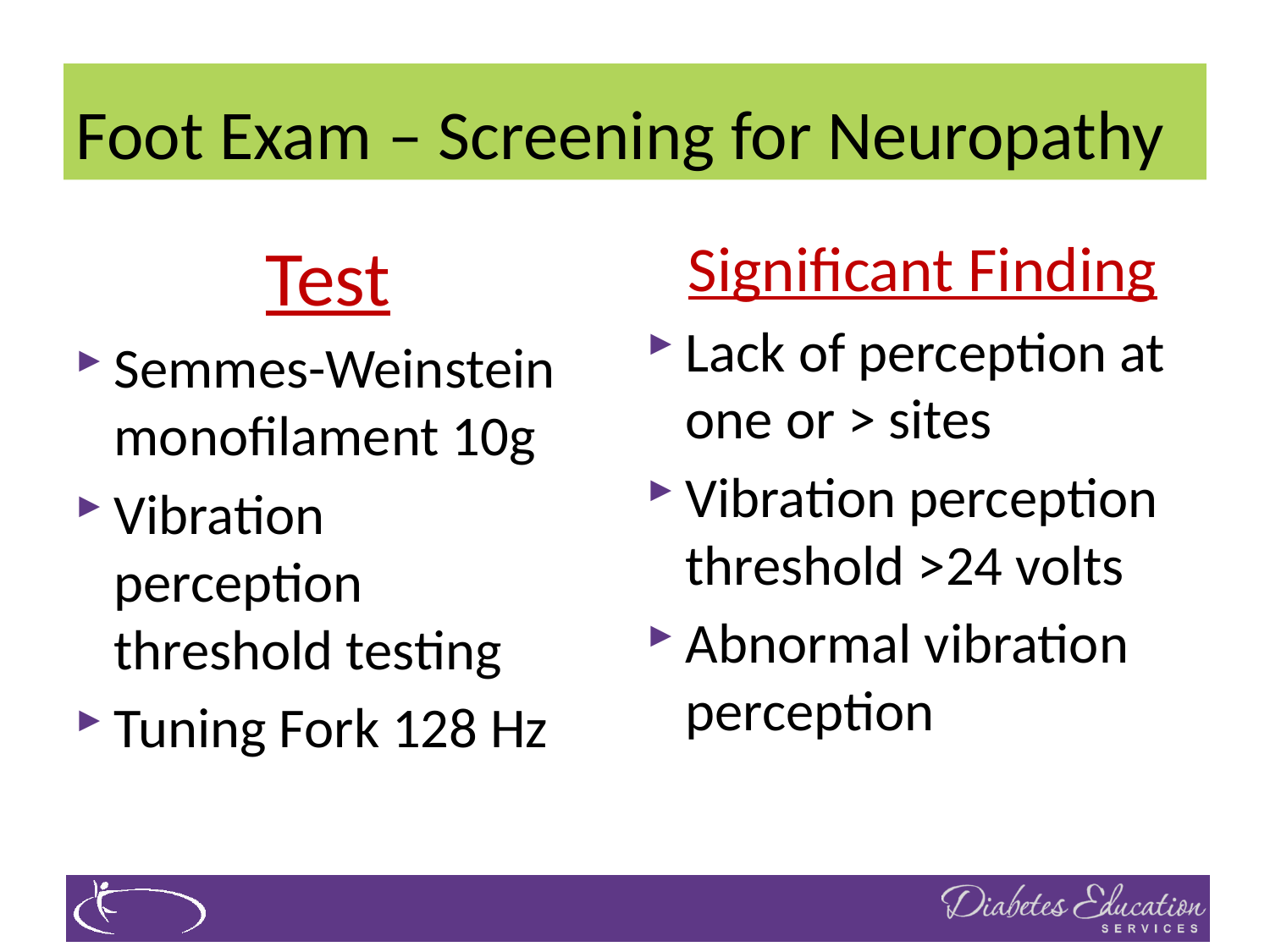

# Foot Exam – Screening for Neuropathy
Test
Semmes-Weinstein monofilament 10g
Vibration perception threshold testing
Tuning Fork 128 Hz

Significant Finding
Lack of perception at one or > sites
Vibration perception threshold >24 volts
Abnormal vibration perception